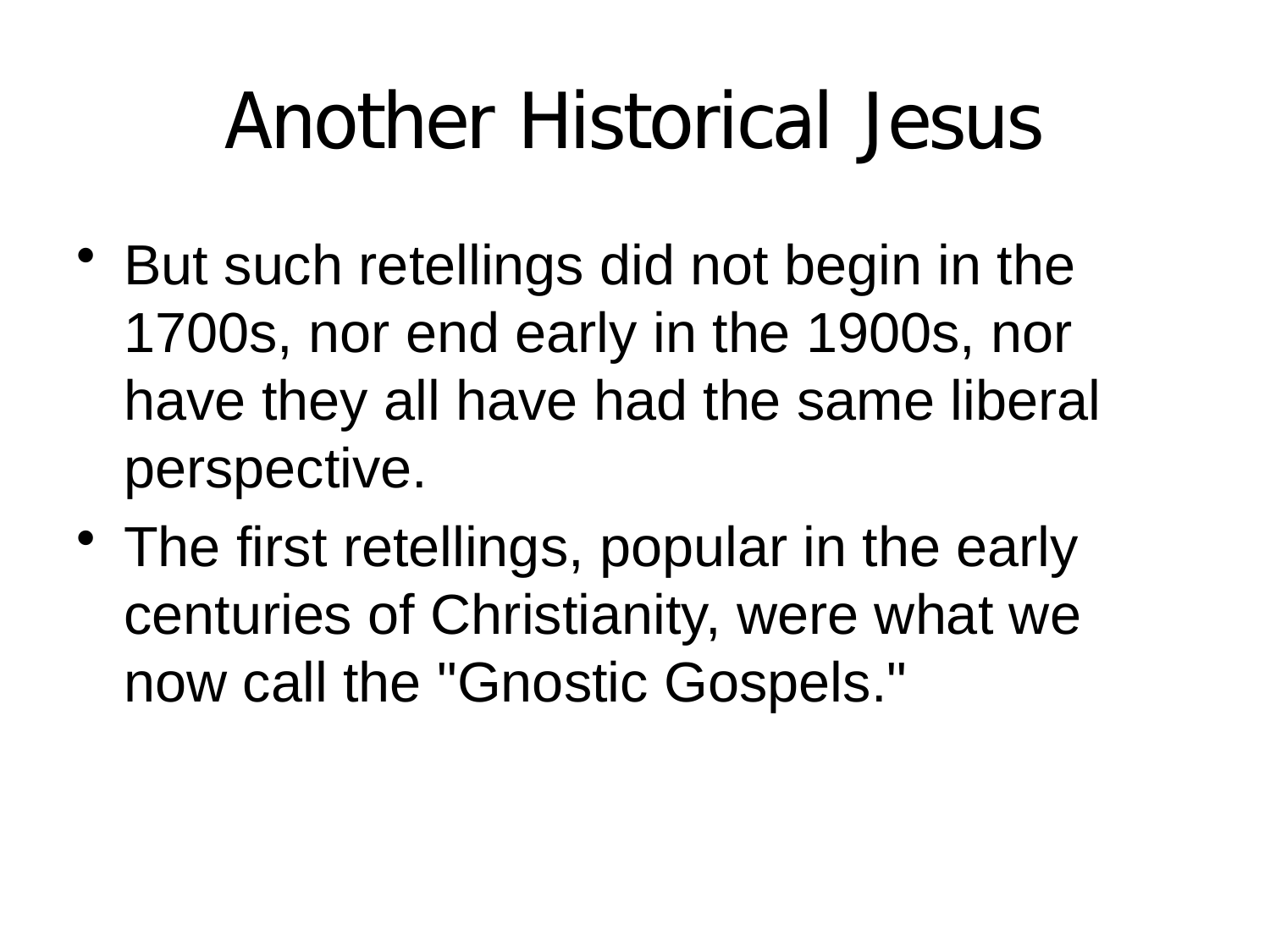

# Another Historical Jesus
But such retellings did not begin in the 1700s, nor end early in the 1900s, nor have they all have had the same liberal perspective.
The first retellings, popular in the early centuries of Christianity, were what we now call the "Gnostic Gospels."